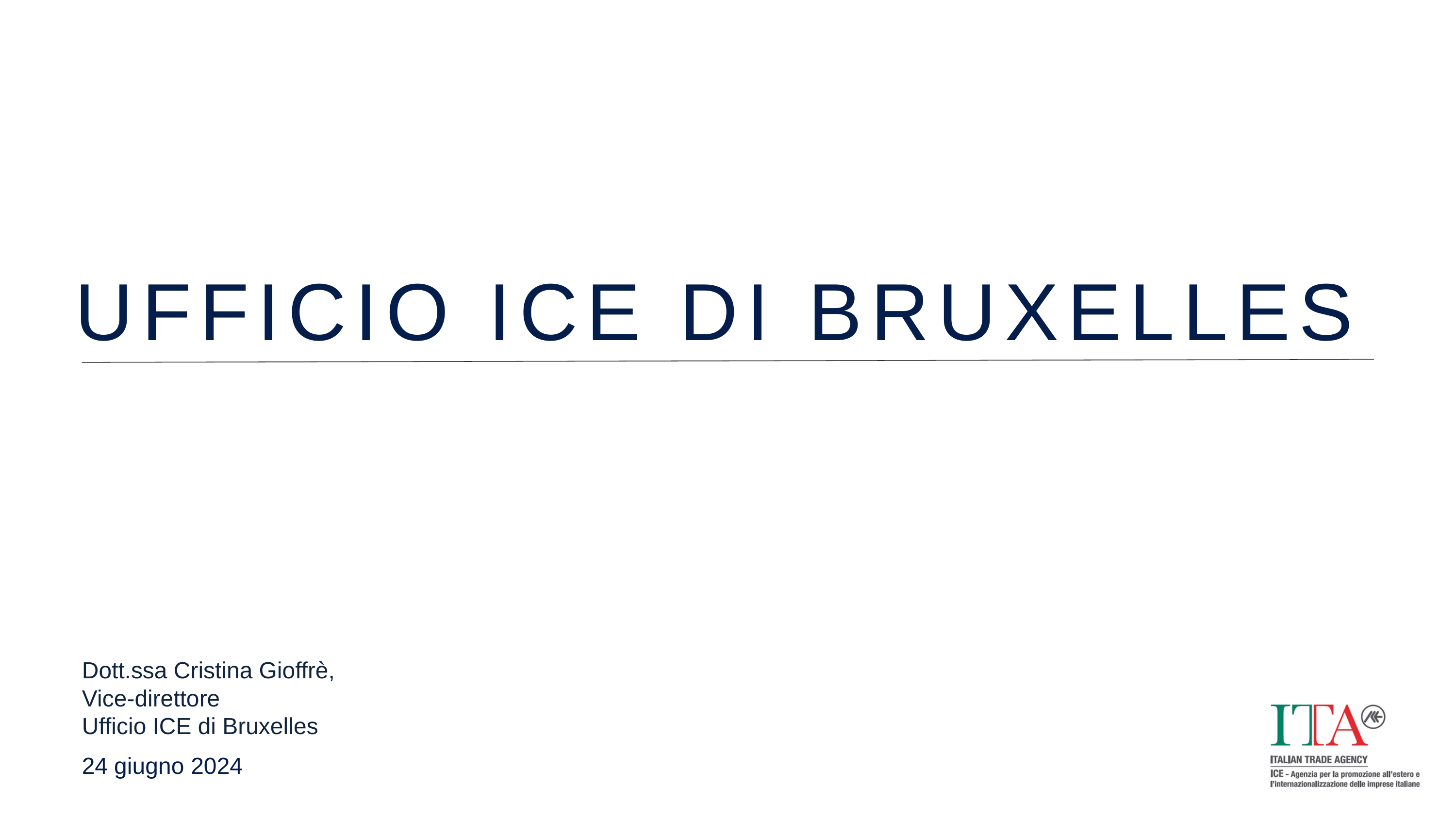

UFFICIO ICE DI BRUXELLES

Dott.ssa Cristina Gioffrè,
Vice-direttore
Ufficio ICE di Bruxelles

24 giugno 2024